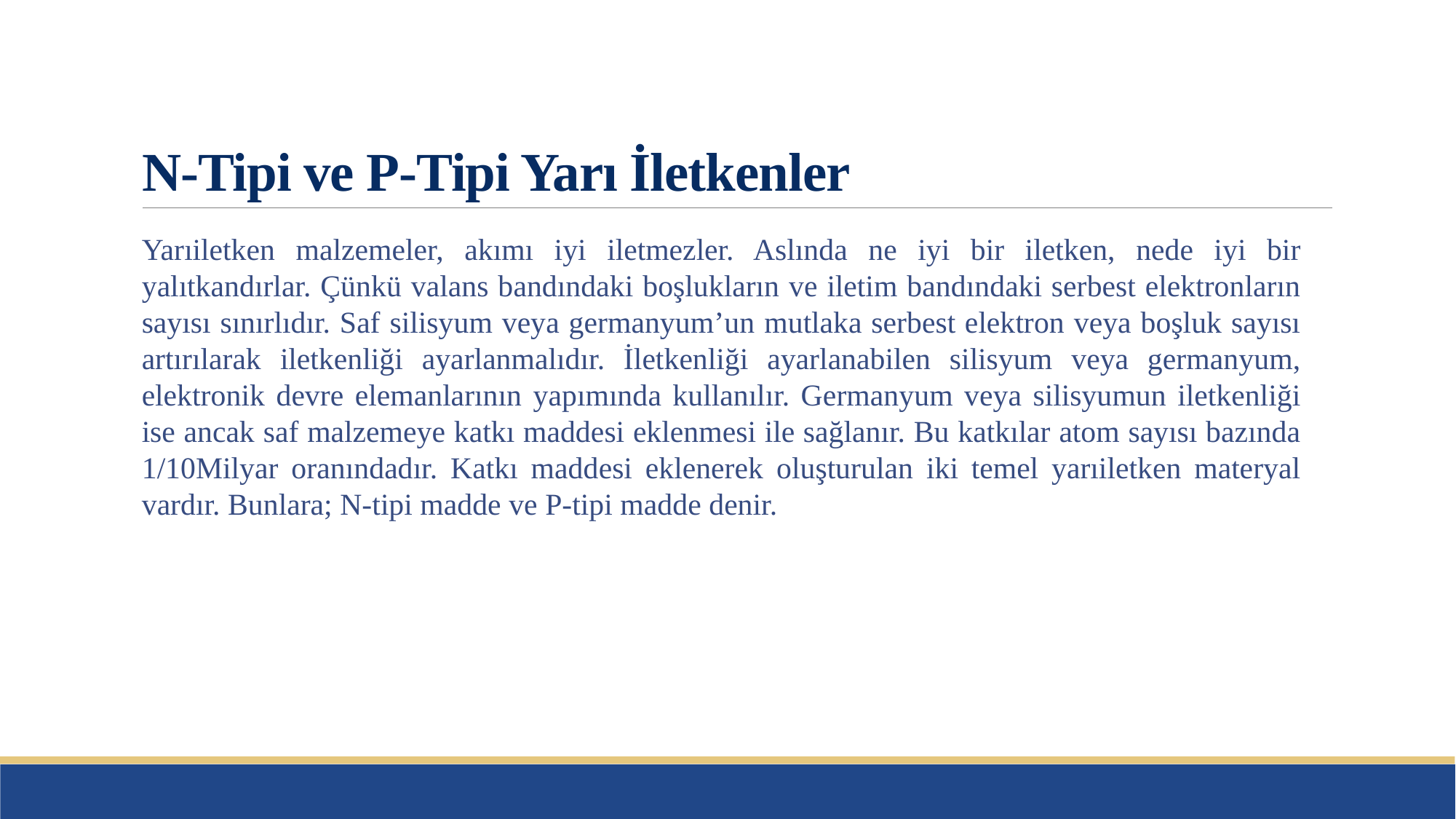

# N-Tipi ve P-Tipi Yarı İletkenler
Yarıiletken malzemeler, akımı iyi iletmezler. Aslında ne iyi bir iletken, nede iyi bir yalıtkandırlar. Çünkü valans bandındaki boşlukların ve iletim bandındaki serbest elektronların sayısı sınırlıdır. Saf silisyum veya germanyum’un mutlaka serbest elektron veya boşluk sayısı artırılarak iletkenliği ayarlanmalıdır. İletkenliği ayarlanabilen silisyum veya germanyum, elektronik devre elemanlarının yapımında kullanılır. Germanyum veya silisyumun iletkenliği ise ancak saf malzemeye katkı maddesi eklenmesi ile sağlanır. Bu katkılar atom sayısı bazında 1/10Milyar oranındadır. Katkı maddesi eklenerek oluşturulan iki temel yarıiletken materyal vardır. Bunlara; N-tipi madde ve P-tipi madde denir.